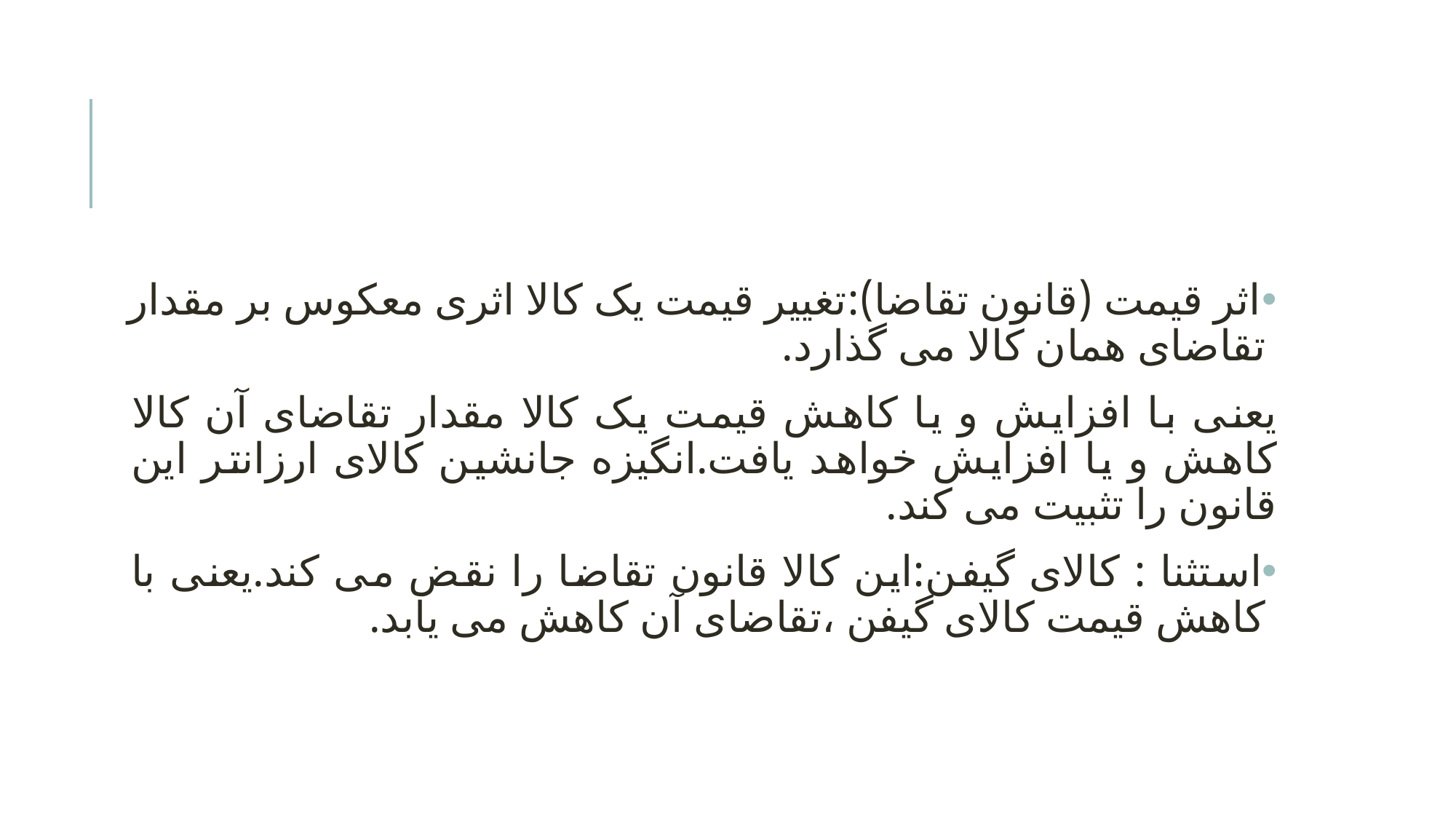

#
اثر قیمت (قانون تقاضا):تغییر قیمت یک کالا اثری معکوس بر مقدار تقاضای همان کالا می گذارد.
یعنی با افزایش و یا کاهش قیمت یک کالا مقدار تقاضای آن کالا کاهش و یا افزایش خواهد یافت.انگیزه جانشین کالای ارزانتر این قانون را تثبیت می کند.
استثنا : کالای گیفن:این کالا قانون تقاضا را نقض می کند.یعنی با کاهش قیمت کالای گیفن ،تقاضای آن کاهش می یابد.